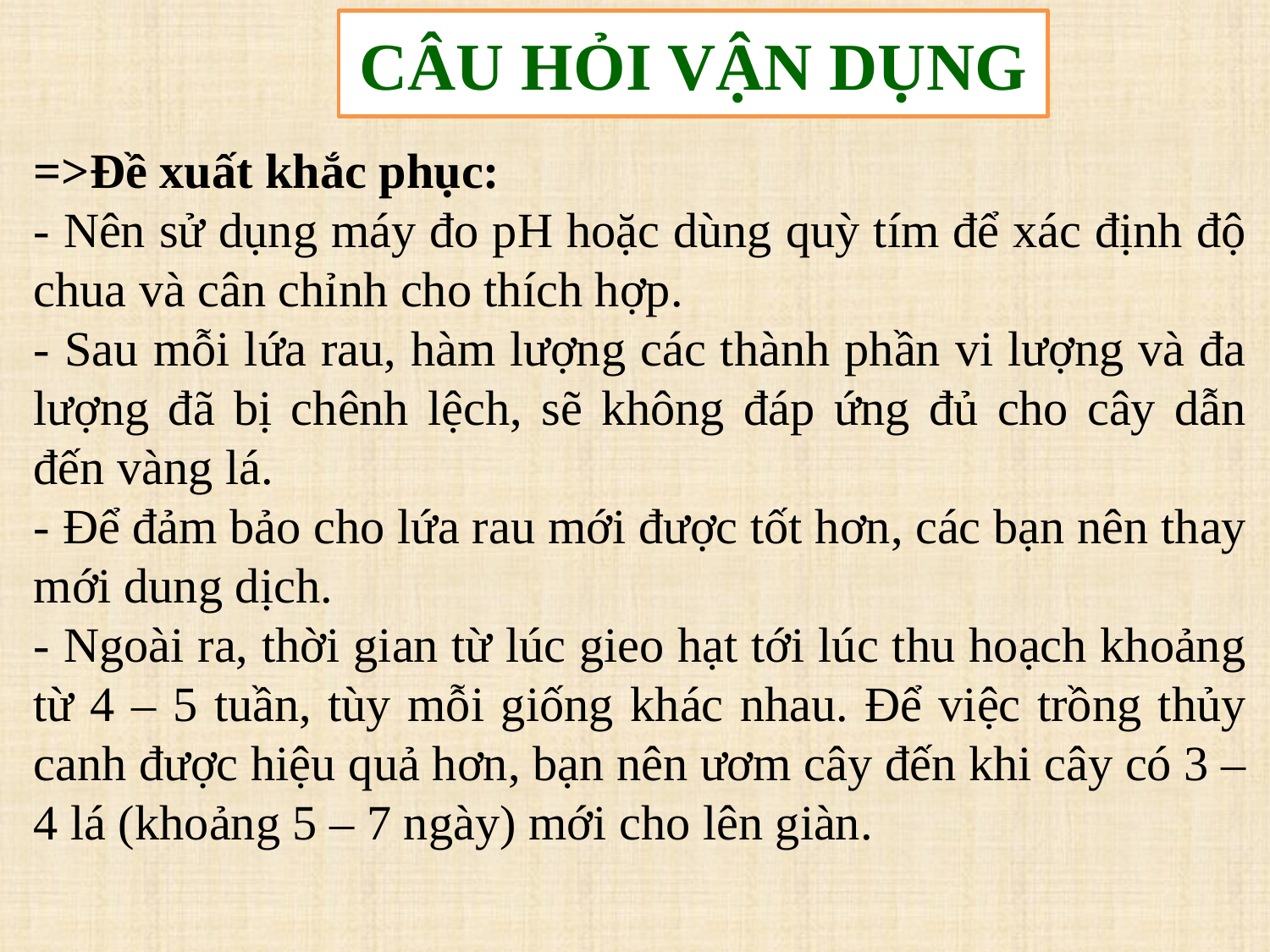

# CÂU HỎI VẬN DỤNG
=>Đề xuất khắc phục:
- Nên sử dụng máy đo pH hoặc dùng quỳ tím để xác định độ chua và cân chỉnh cho thích hợp.
- Sau mỗi lứa rau, hàm lượng các thành phần vi lượng và đa lượng đã bị chênh lệch, sẽ không đáp ứng đủ cho cây dẫn đến vàng lá.
- Để đảm bảo cho lứa rau mới được tốt hơn, các bạn nên thay mới dung dịch.
- Ngoài ra, thời gian từ lúc gieo hạt tới lúc thu hoạch khoảng từ 4 – 5 tuần, tùy mỗi giống khác nhau. Để việc trồng thủy canh được hiệu quả hơn, bạn nên ươm cây đến khi cây có 3 – 4 lá (khoảng 5 – 7 ngày) mới cho lên giàn.